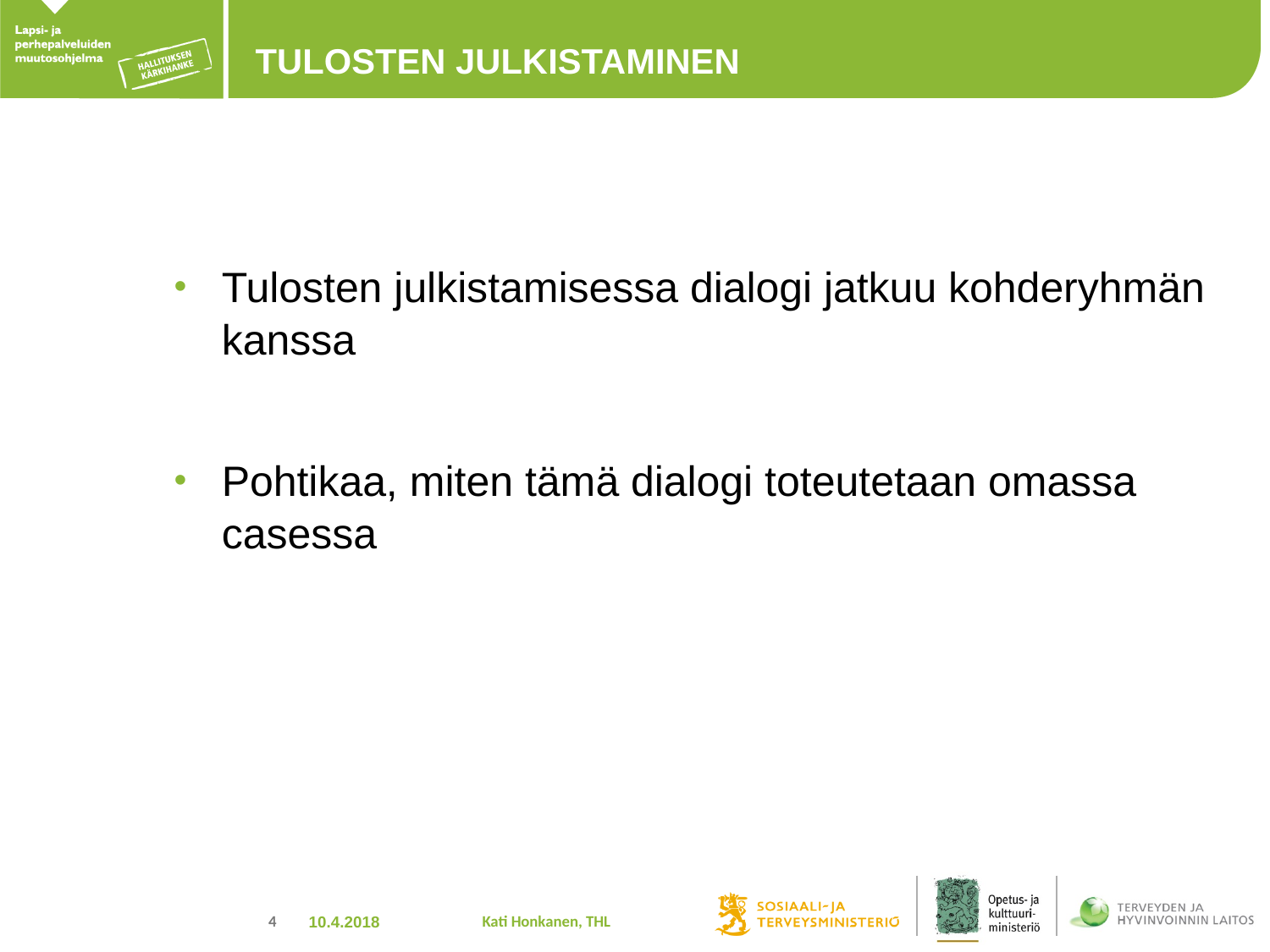

# TULOSTEN JULKISTAMINEN

Tulosten julkistamisessa dialogi jatkuu kohderyhmän kanssa

Pohtikaa, miten tämä dialogi toteutetaan omassa casessa

Kati Honkanen, THL